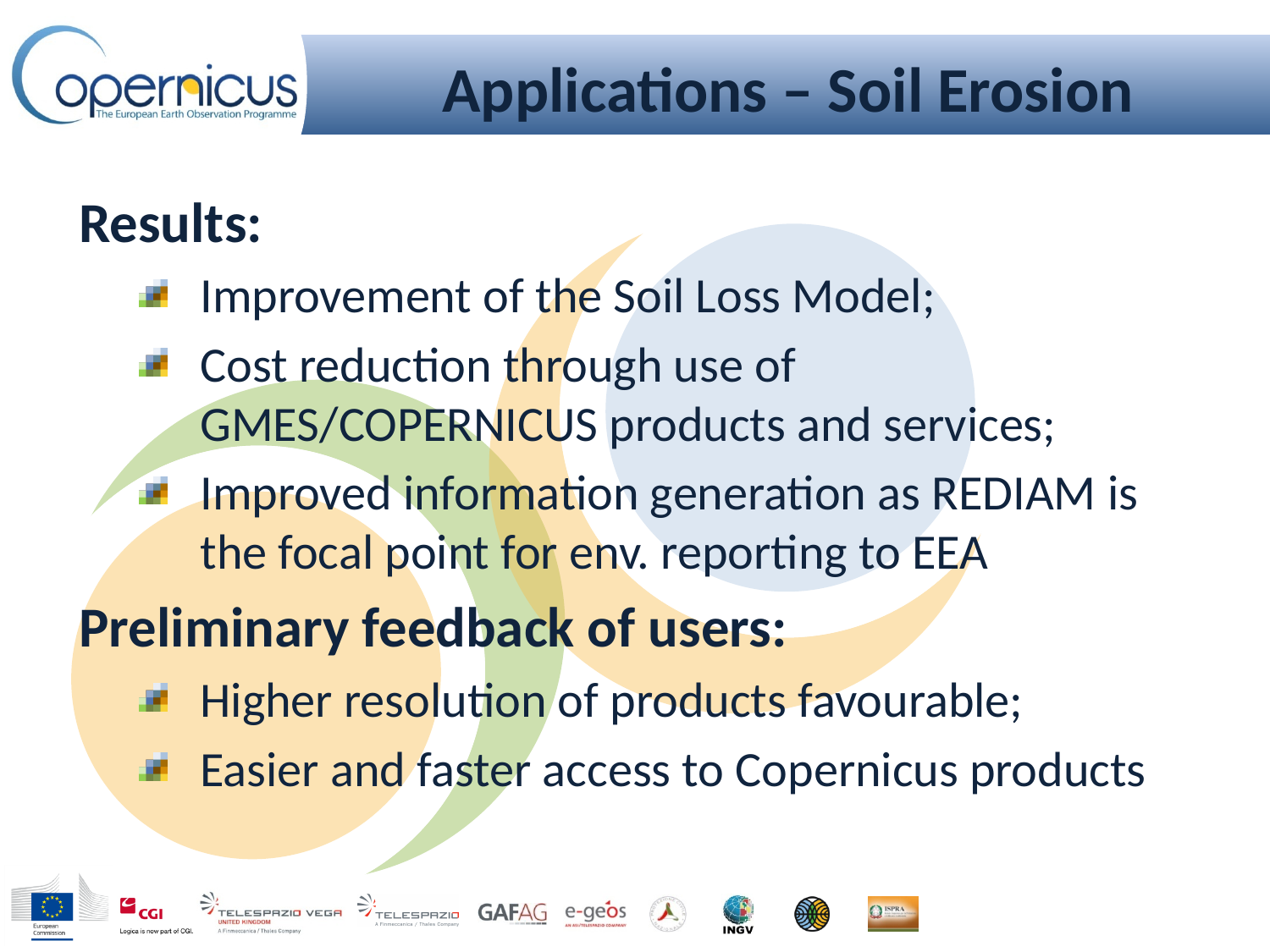

# Applications – Soil Erosion
Results:
Improvement of the Soil Loss Model;
Cost reduction through use of GMES/COPERNICUS products and services;
Improved information generation as REDIAM is the focal point for env. reporting to EEA
Preliminary feedback of users:
Higher resolution of products favourable;
Easier and faster access to Copernicus products